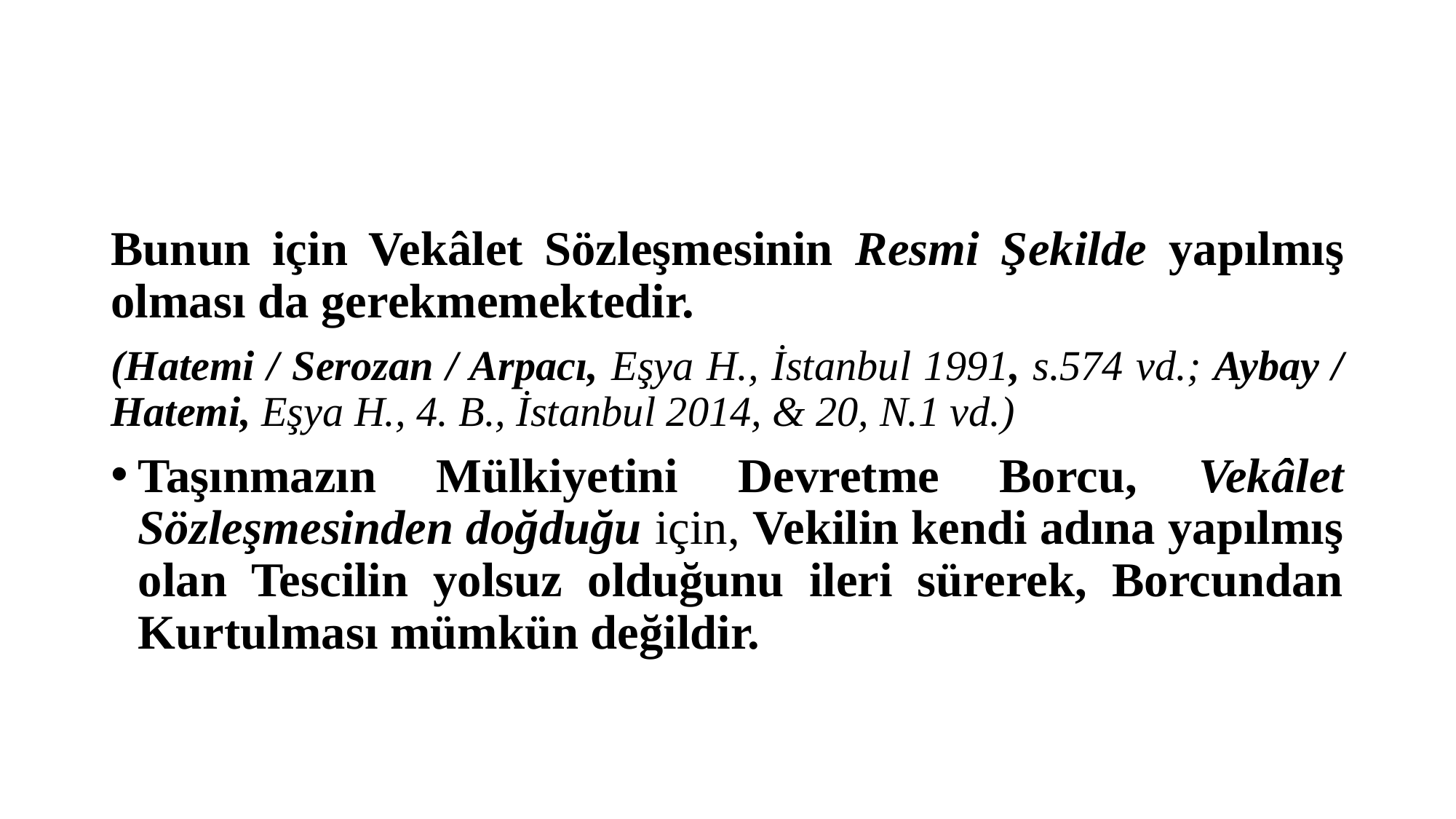

#
Bunun için Vekâlet Sözleşmesinin Resmi Şekilde yapılmış olması da gerekmemektedir.
(Hatemi / Serozan / Arpacı, Eşya H., İstanbul 1991, s.574 vd.; Aybay / Hatemi, Eşya H., 4. B., İstanbul 2014, & 20, N.1 vd.)
Taşınmazın Mülkiyetini Devretme Borcu, Vekâlet Sözleşmesinden doğduğu için, Vekilin kendi adına yapılmış olan Tescilin yolsuz olduğunu ileri sürerek, Borcundan Kurtulması mümkün değildir.